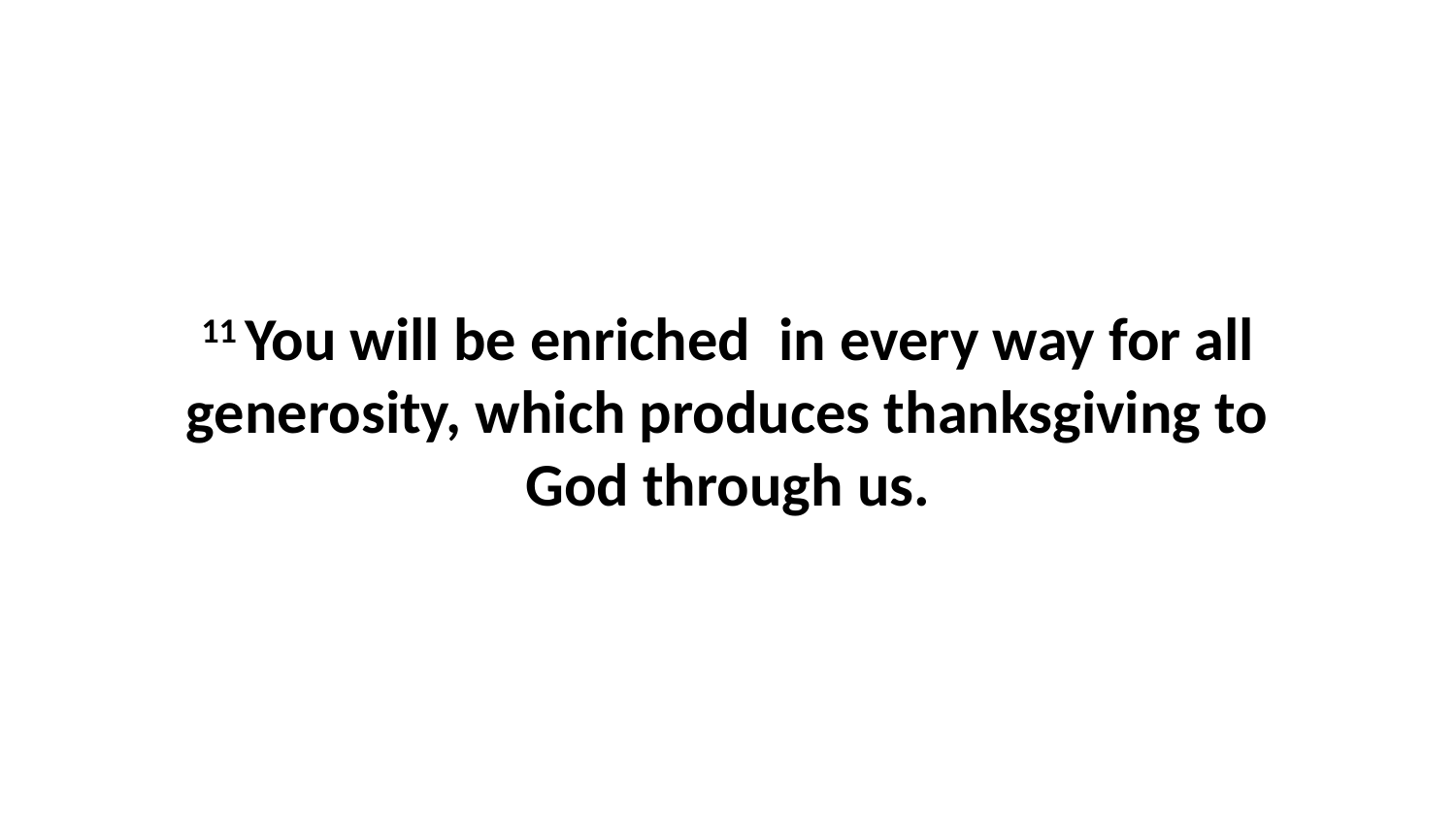

11 You will be enriched  in every way for all generosity, which produces thanksgiving to God through us.